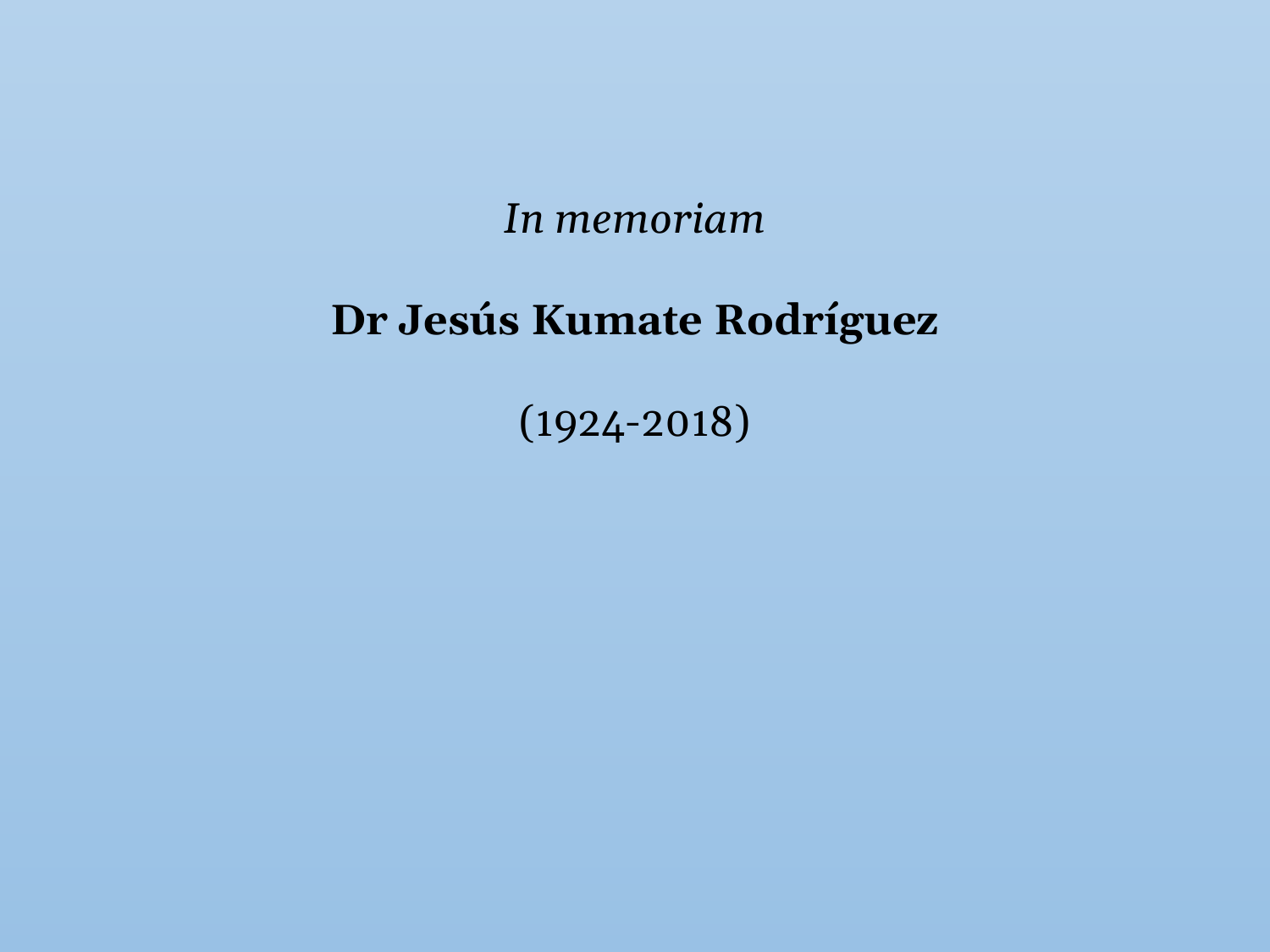

In memoriam

Dr Jesús Kumate Rodríguez

(1924-2018)